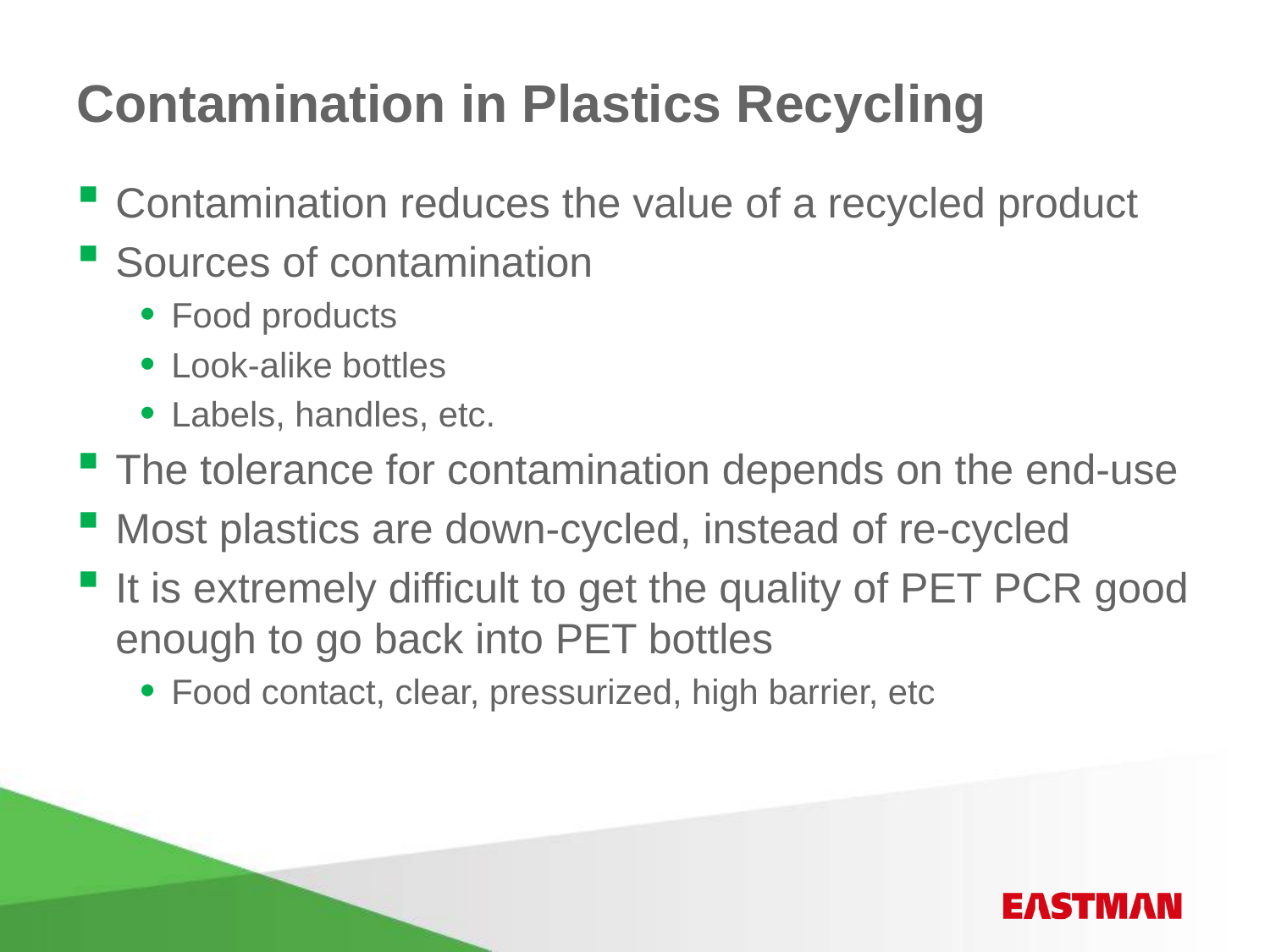

# Contamination in Plastics Recycling
Contamination reduces the value of a recycled product
Sources of contamination
Food products
Look-alike bottles
Labels, handles, etc.
The tolerance for contamination depends on the end-use
Most plastics are down-cycled, instead of re-cycled
It is extremely difficult to get the quality of PET PCR good enough to go back into PET bottles
Food contact, clear, pressurized, high barrier, etc